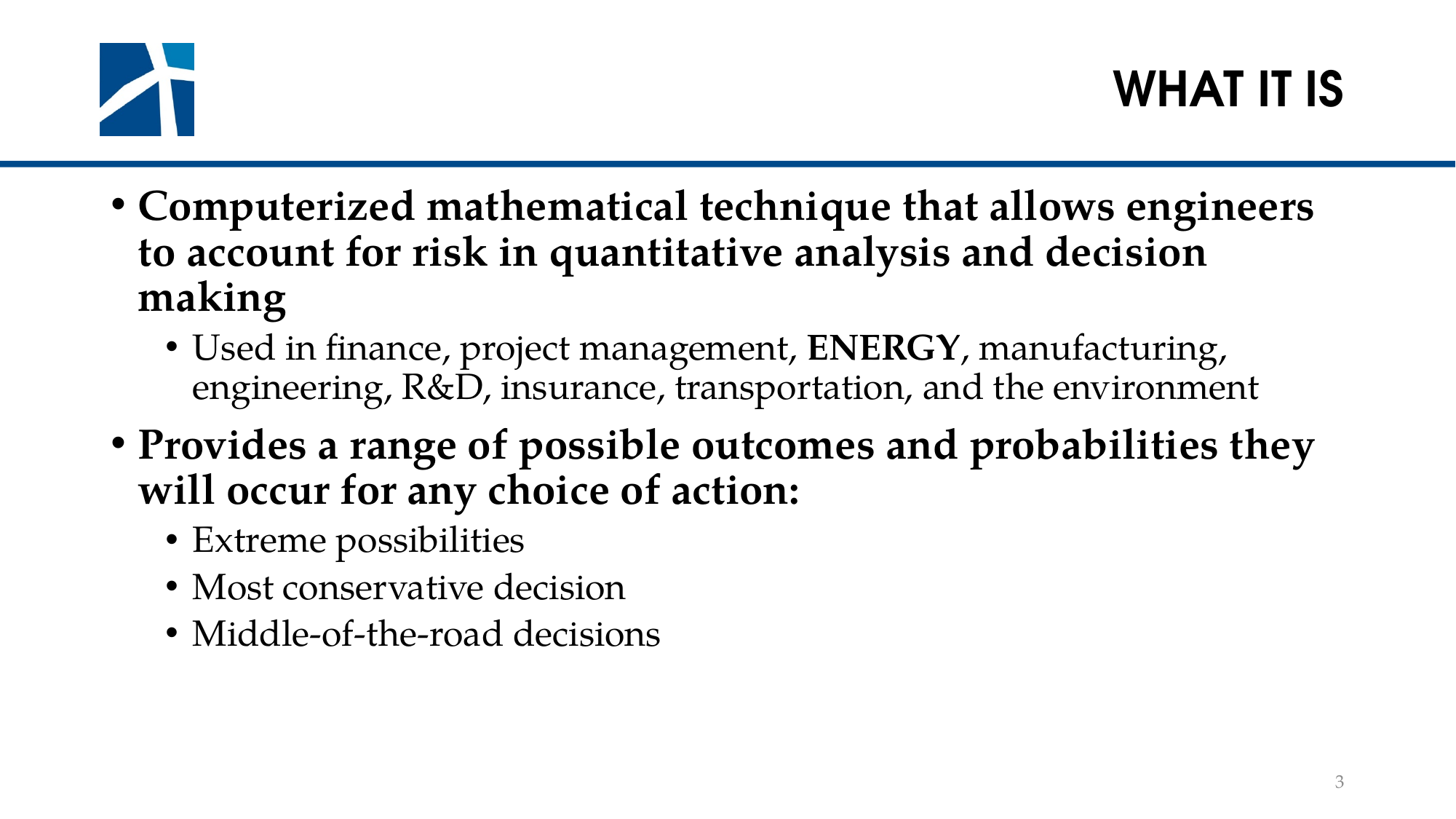

# What it is
Computerized mathematical technique that allows engineers to account for risk in quantitative analysis and decision making
Used in finance, project management, ENERGY, manufacturing, engineering, R&D, insurance, transportation, and the environment
Provides a range of possible outcomes and probabilities they will occur for any choice of action:
Extreme possibilities
Most conservative decision
Middle-of-the-road decisions

3